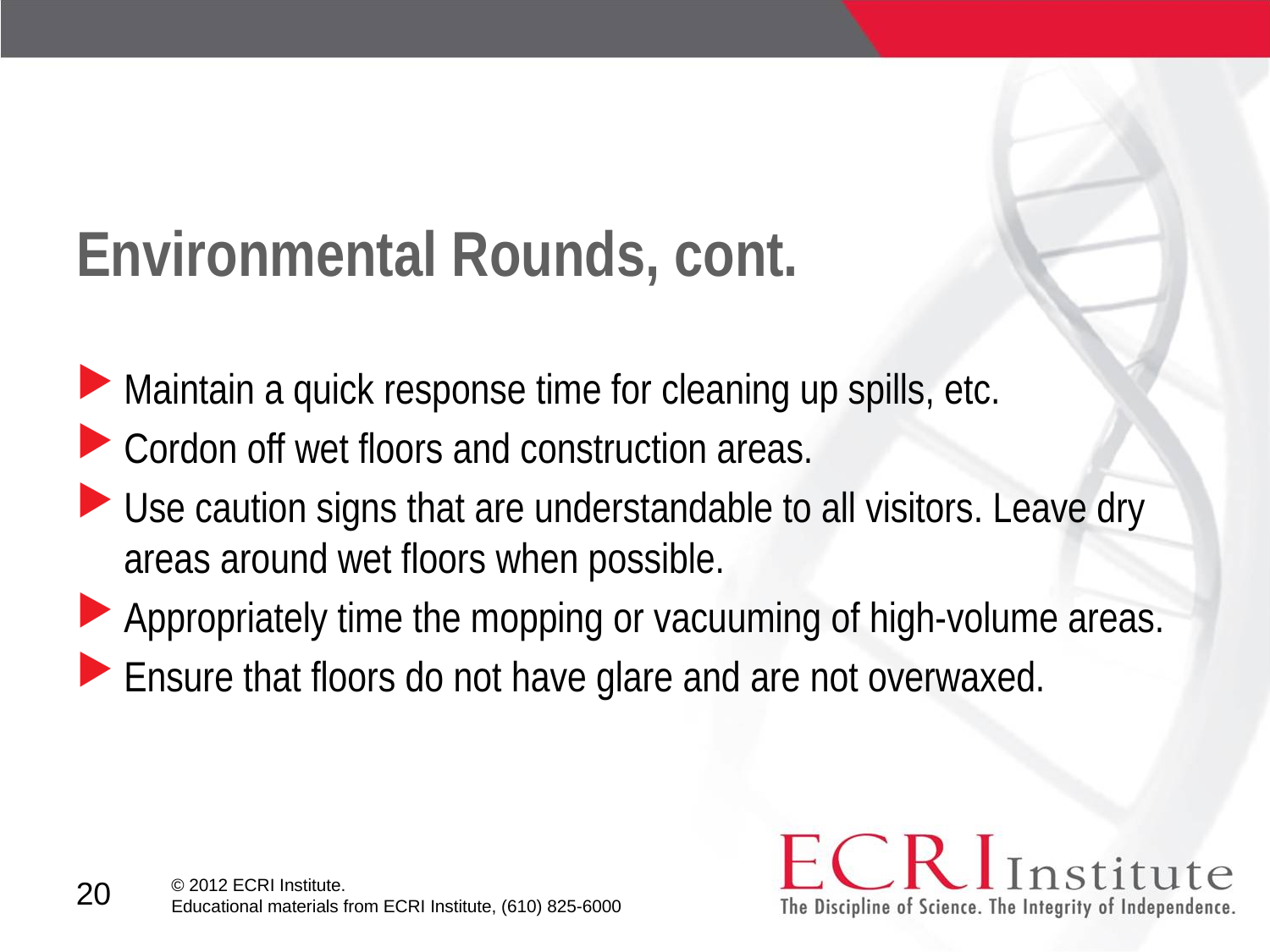

# Environmental Rounds, cont.
Maintain a quick response time for cleaning up spills, etc.
Cordon off wet floors and construction areas.
Use caution signs that are understandable to all visitors. Leave dry areas around wet floors when possible.
Appropriately time the mopping or vacuuming of high-volume areas.
Ensure that floors do not have glare and are not overwaxed.